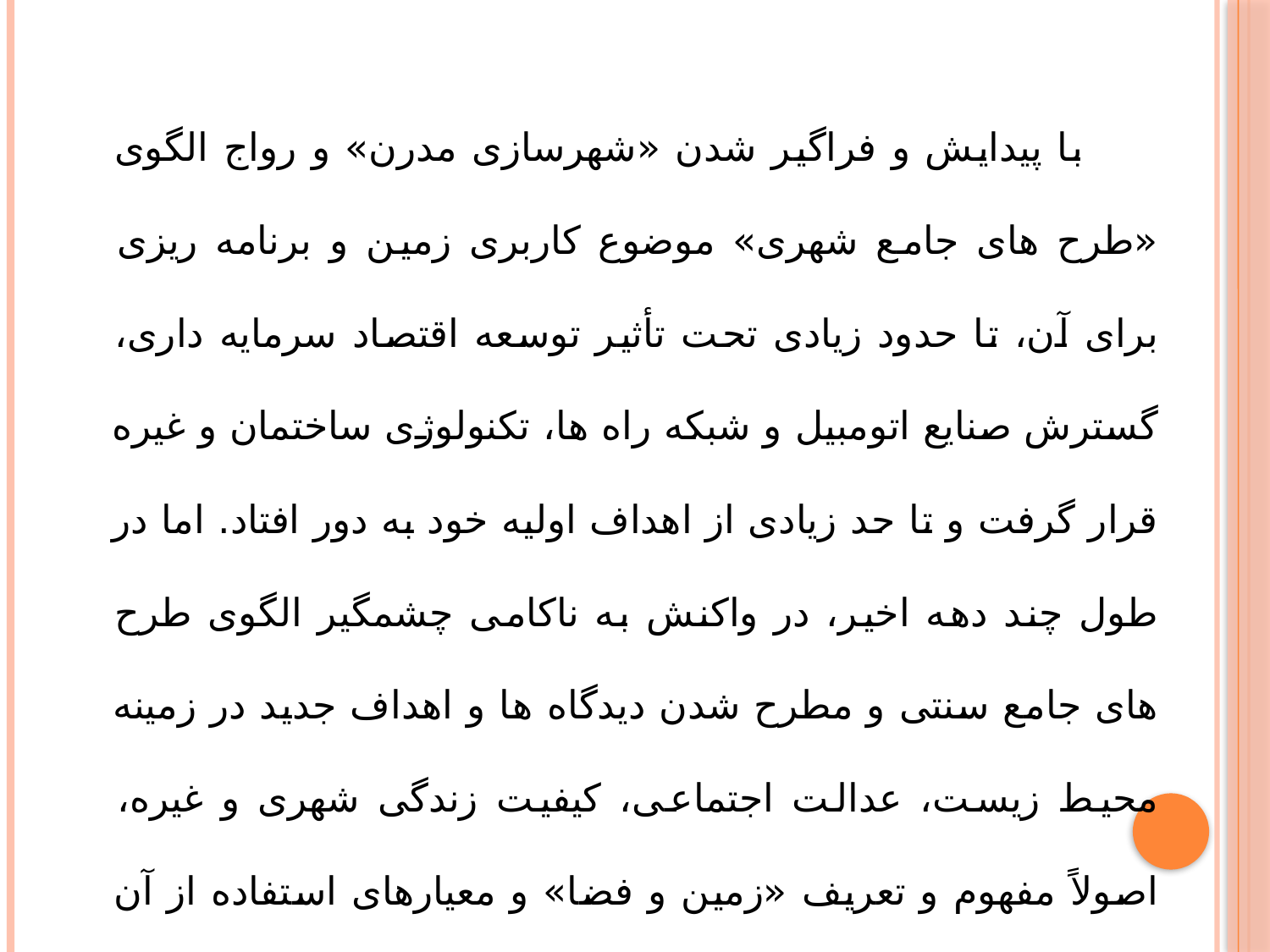

با پیدایش و فراگیر شدن «شهرسازی مدرن» و رواج الگوی «طرح های جامع شهری» موضوع کاربری زمین و برنامه ریزی برای آن، تا حدود زیادی تحت تأثیر توسعه اقتصاد سرمایه داری، گسترش صنایع اتومبیل و شبکه راه ها، تکنولوژی ساختمان و غیره قرار گرفت و تا حد زیادی از اهداف اولیه خود به دور افتاد. اما در طول چند دهه اخیر، در واکنش به ناکامی چشمگیر الگوی طرح های جامع سنتی و مطرح شدن دیدگاه ها و اهداف جدید در زمینه محیط زیست، عدالت اجتماعی، کیفیت زندگی شهری و غیره، اصولاً مفهوم و تعریف «زمین و فضا» و معیارهای استفاده از آن به کلی عوض شده و در نتیجه مبانی و اهداف «برنامه ریزی کاربری زمین» ارتقاء کیفی پیدا کرده و در راستای «توسعه پایدار» قرار گرفته است.